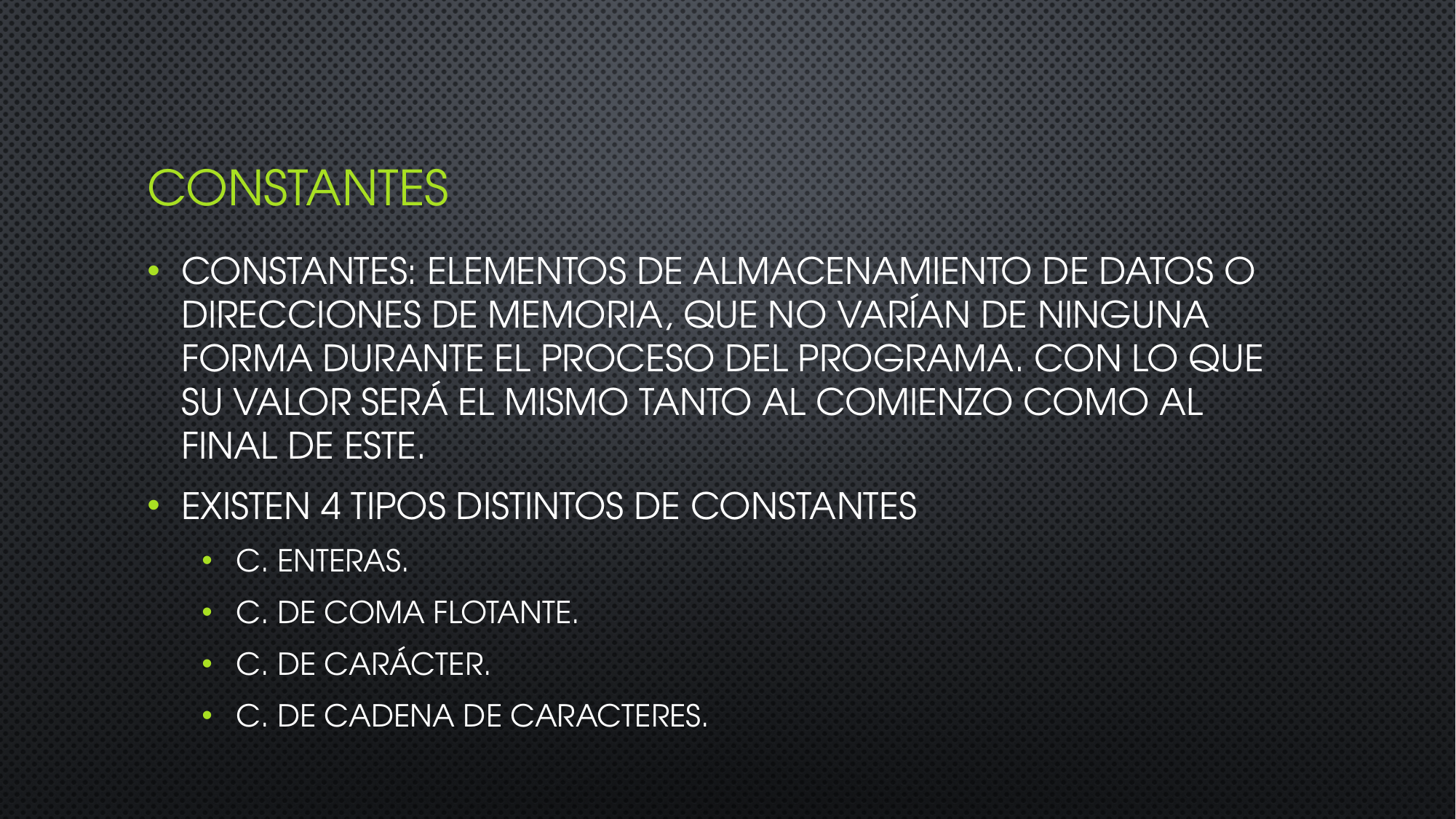

# Constantes
Constantes: Elementos de almacenamiento de datos o direcciones de memoria, que no varían de ninguna forma durante el proceso del programa. Con lo que su valor será el mismo tanto al comienzo como al final de este.
Existen 4 tipos distintos de constantes
C. enteras.
C. de coma flotante.
C. de carácter.
C. de cadena de caracteres.